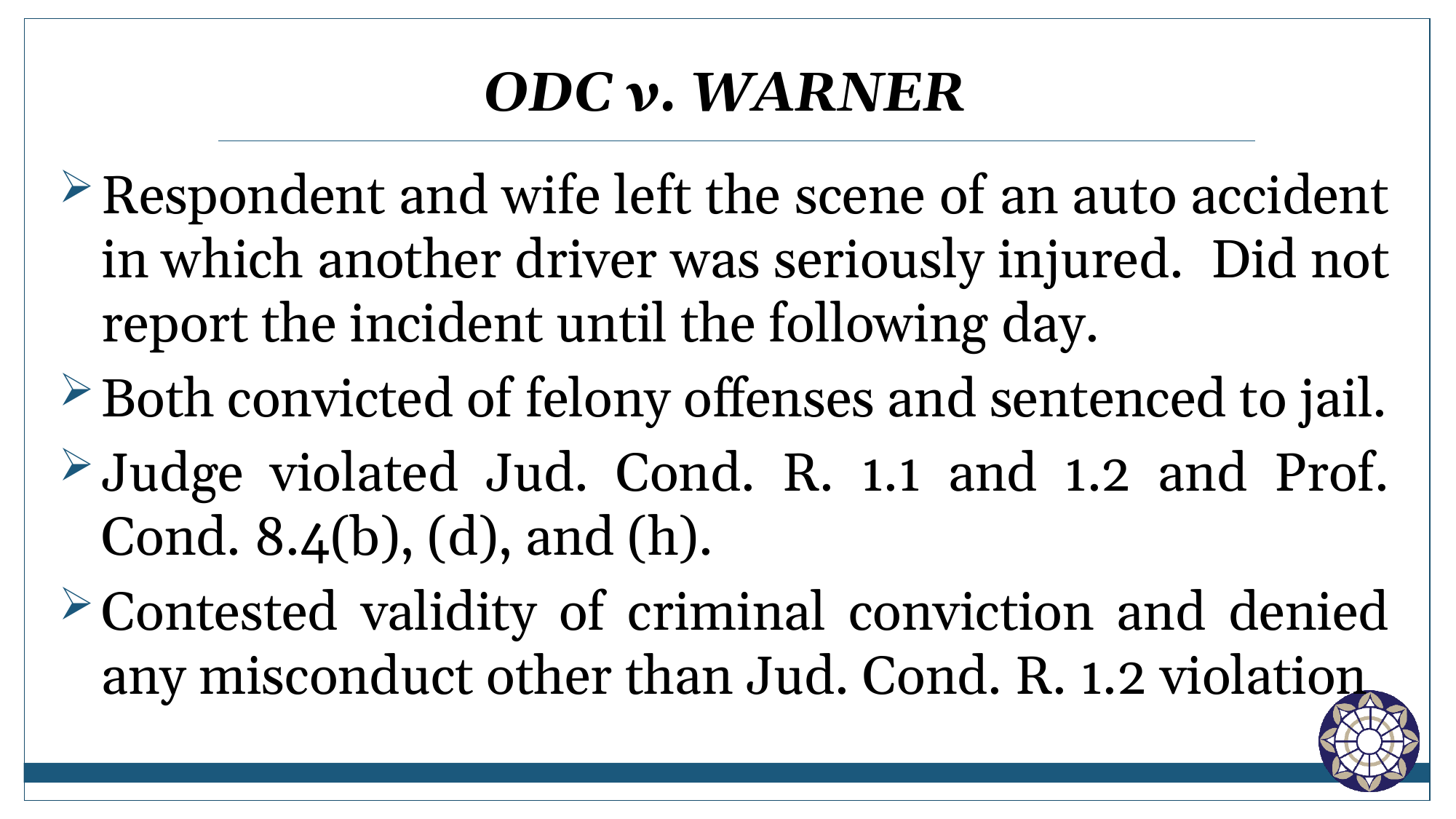

# ODC v. Warner
Respondent and wife left the scene of an auto accident in which another driver was seriously injured.  Did not report the incident until the following day.
Both convicted of felony offenses and sentenced to jail.
Judge violated Jud. Cond. R. 1.1 and 1.2 and Prof. Cond. 8.4(b), (d), and (h).
Contested validity of criminal conviction and denied any misconduct other than Jud. Cond. R. 1.2 violation